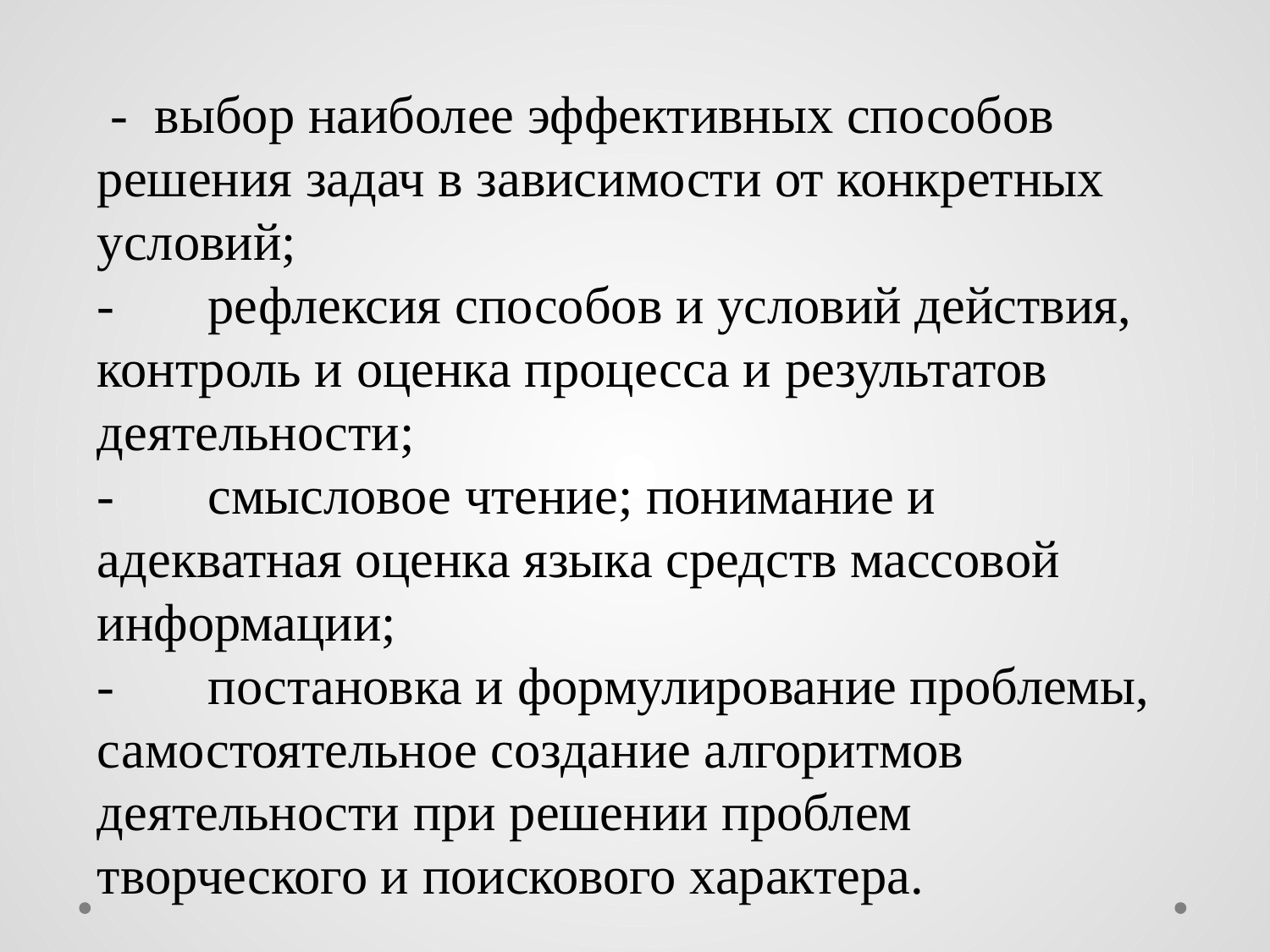

-  выбор наиболее эффективных способов решения задач в зависимости от конкретных условий;
-       рефлексия способов и условий действия, контроль и оценка процесса и результатов деятельности;
-       смысловое чтение; понимание и адекватная оценка языка средств массовой информации;
-       постановка и формулирование проблемы, самостоятельное создание алгоритмов деятельности при решении проблем творческого и поискового характера.